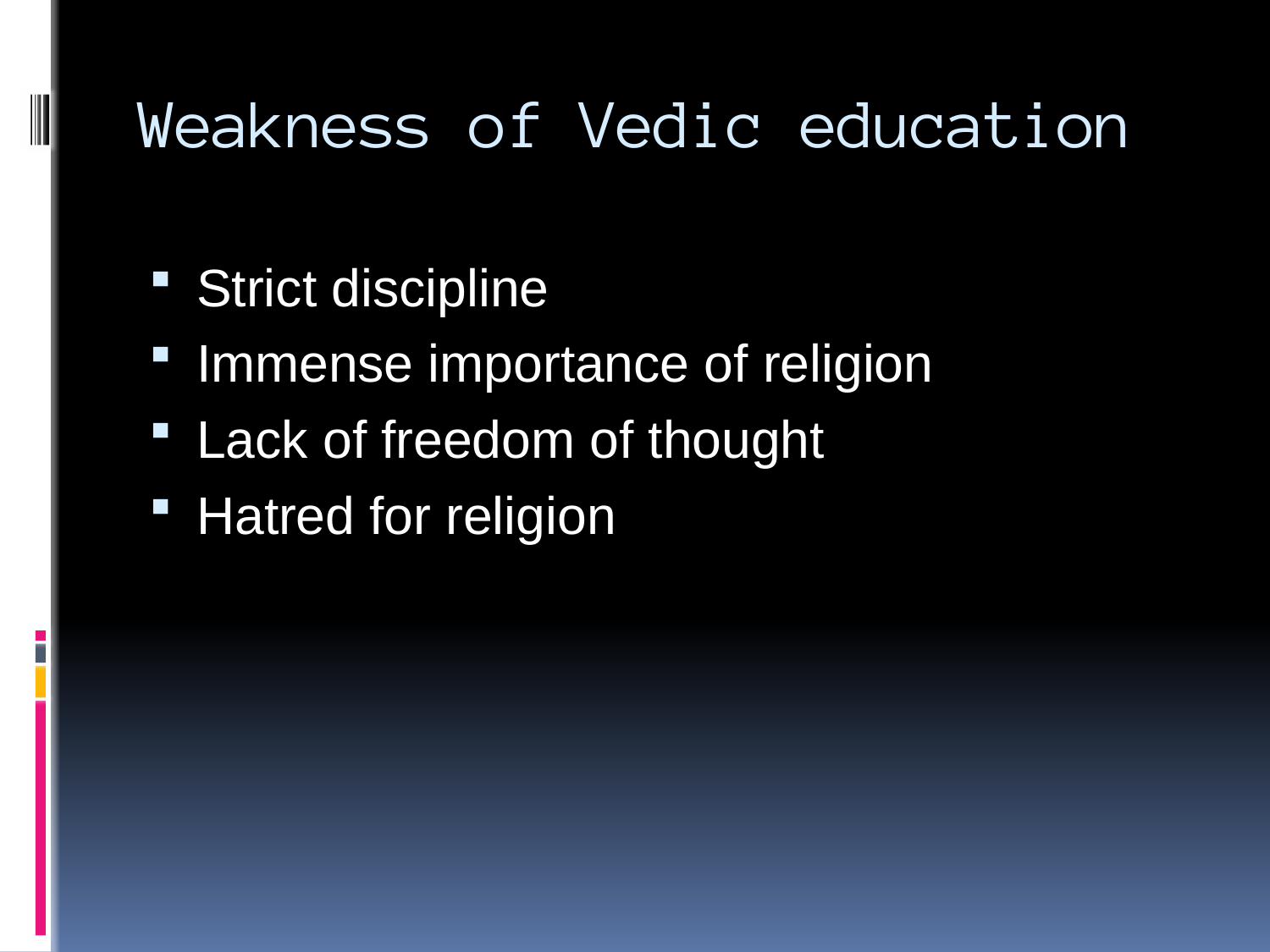

# Weakness of Vedic education
Strict discipline
Immense importance of religion
Lack of freedom of thought
Hatred for religion